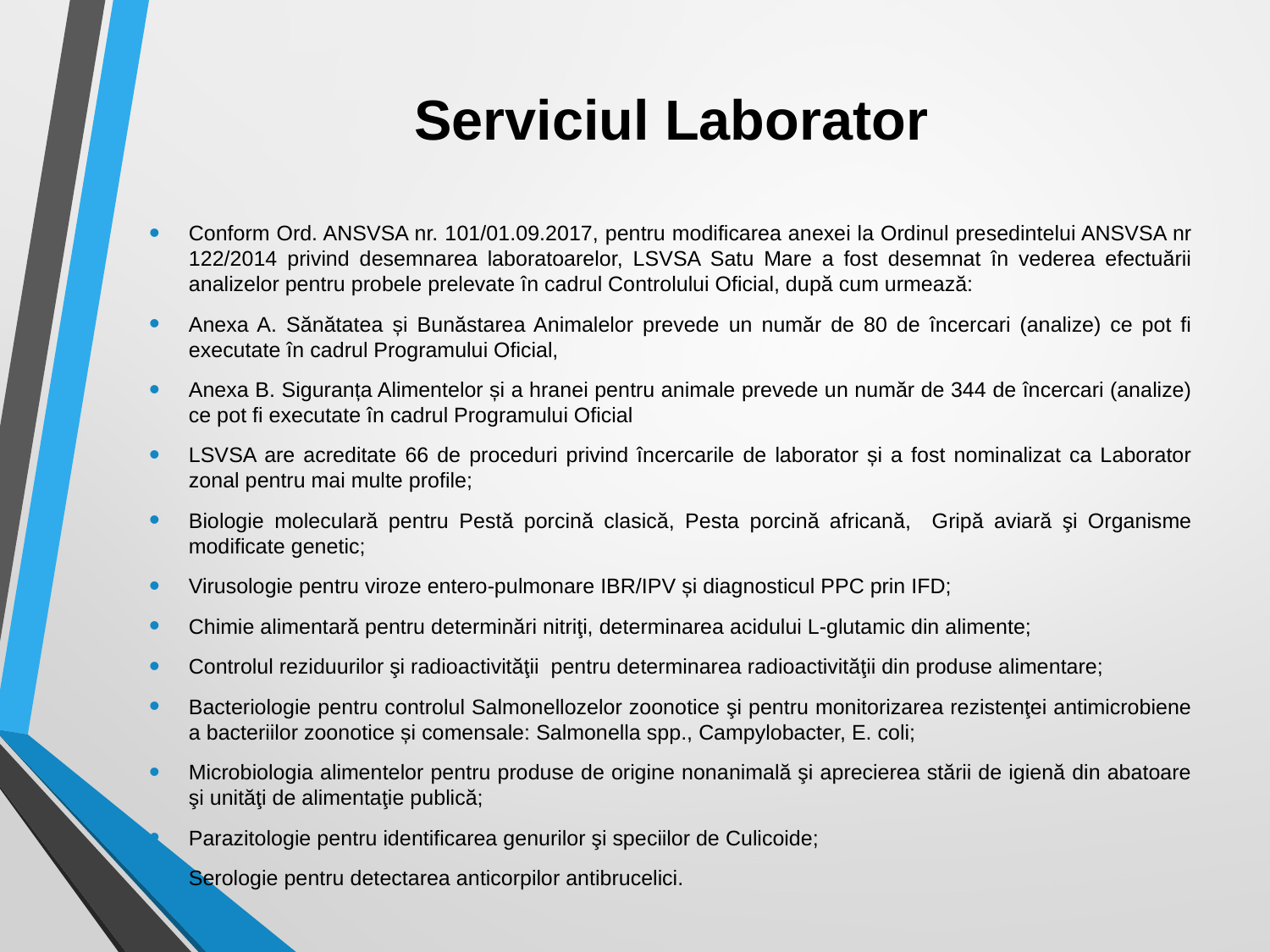

# Serviciul Laborator
Conform Ord. ANSVSA nr. 101/01.09.2017, pentru modificarea anexei la Ordinul presedintelui ANSVSA nr 122/2014 privind desemnarea laboratoarelor, LSVSA Satu Mare a fost desemnat în vederea efectuării analizelor pentru probele prelevate în cadrul Controlului Oficial, după cum urmează:
Anexa A. Sănătatea și Bunăstarea Animalelor prevede un număr de 80 de încercari (analize) ce pot fi executate în cadrul Programului Oficial,
Anexa B. Siguranța Alimentelor și a hranei pentru animale prevede un număr de 344 de încercari (analize) ce pot fi executate în cadrul Programului Oficial
LSVSA are acreditate 66 de proceduri privind încercarile de laborator și a fost nominalizat ca Laborator zonal pentru mai multe profile;
Biologie moleculară pentru Pestă porcină clasică, Pesta porcină africană,  Gripă aviară şi Organisme modificate genetic;
Virusologie pentru viroze entero-pulmonare IBR/IPV și diagnosticul PPC prin IFD;
Chimie alimentară pentru determinări nitriţi, determinarea acidului L-glutamic din alimente;
Controlul reziduurilor şi radioactivităţii  pentru determinarea radioactivităţii din produse alimentare;
Bacteriologie pentru controlul Salmonellozelor zoonotice şi pentru monitorizarea rezistenţei antimicrobiene a bacteriilor zoonotice și comensale: Salmonella spp., Campylobacter, E. coli;
Microbiologia alimentelor pentru produse de origine nonanimală şi aprecierea stării de igienă din abatoare şi unităţi de alimentaţie publică;
Parazitologie pentru identificarea genurilor şi speciilor de Culicoide;
Serologie pentru detectarea anticorpilor antibrucelici.